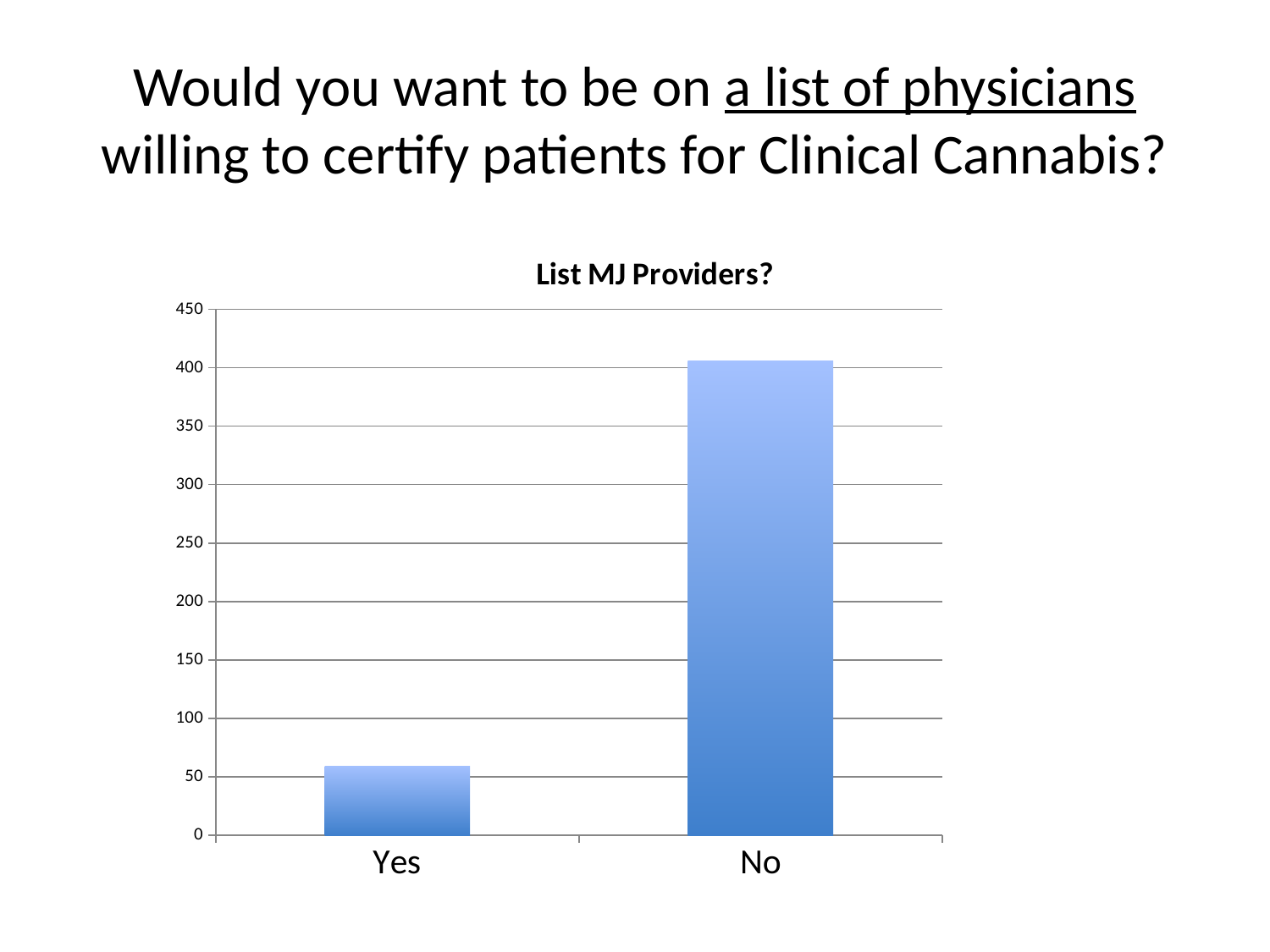

# Would you want to be on a list of physicians willing to certify patients for Clinical Cannabis?

### Chart:

| Category | List MJ Providers? |
|---|---|
| Yes | 59.0 |
| No | 406.0 |